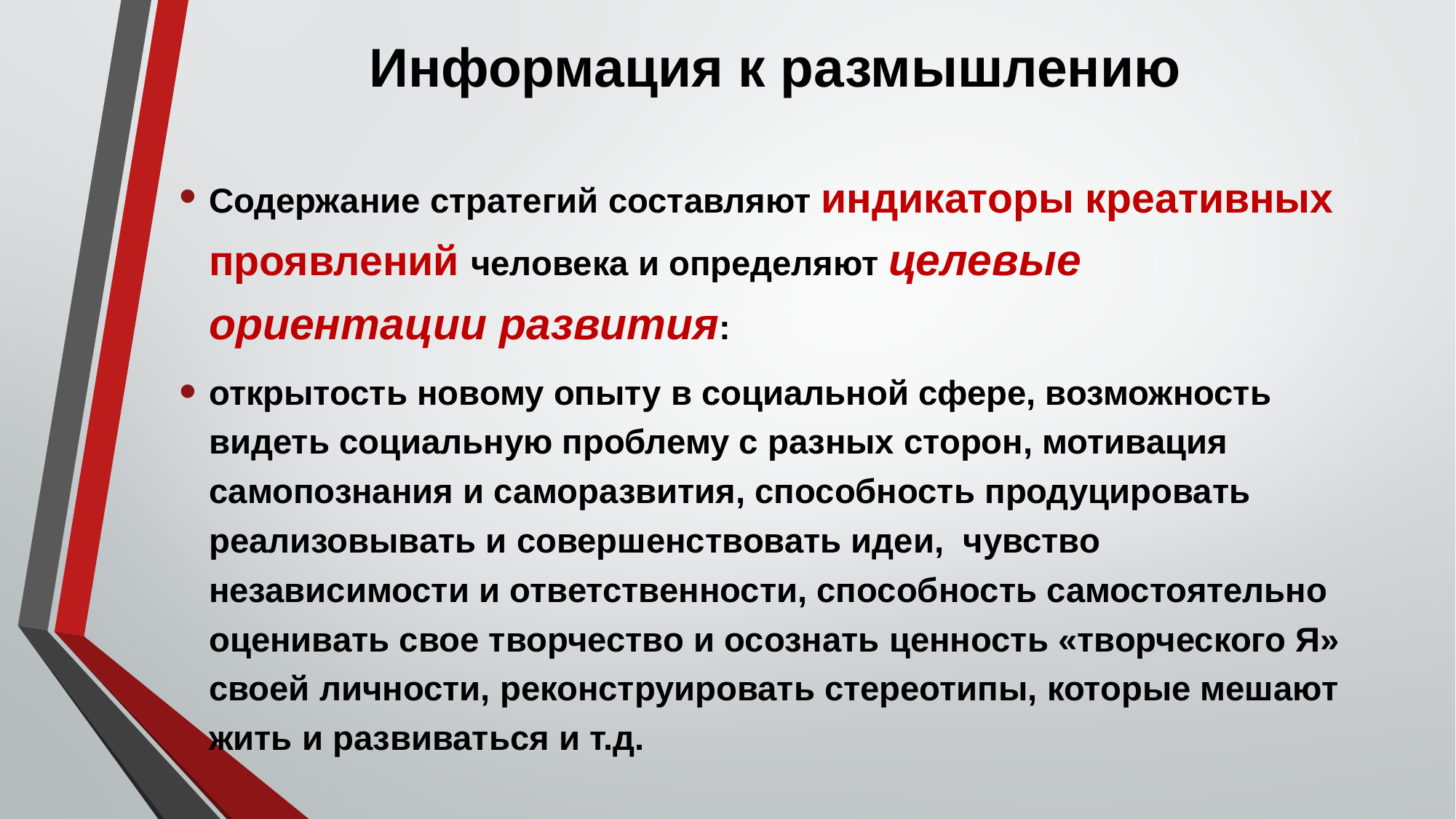

# Информация к размышлению

Содержание стратегий составляют индикаторы креативных проявлений человека и определяют целевые ориентации развития:
открытость новому опыту в социальной сфере, возможность видеть социальную проблему с разных сторон, мотивация самопознания и саморазвития, способность продуцировать реализовывать и совершенствовать идеи,  чувство независимости и ответственности, способность самостоятельно оценивать свое творчество и осознать ценность «творческого Я» своей личности, реконструировать стереотипы, которые мешают жить и развиваться и т.д.